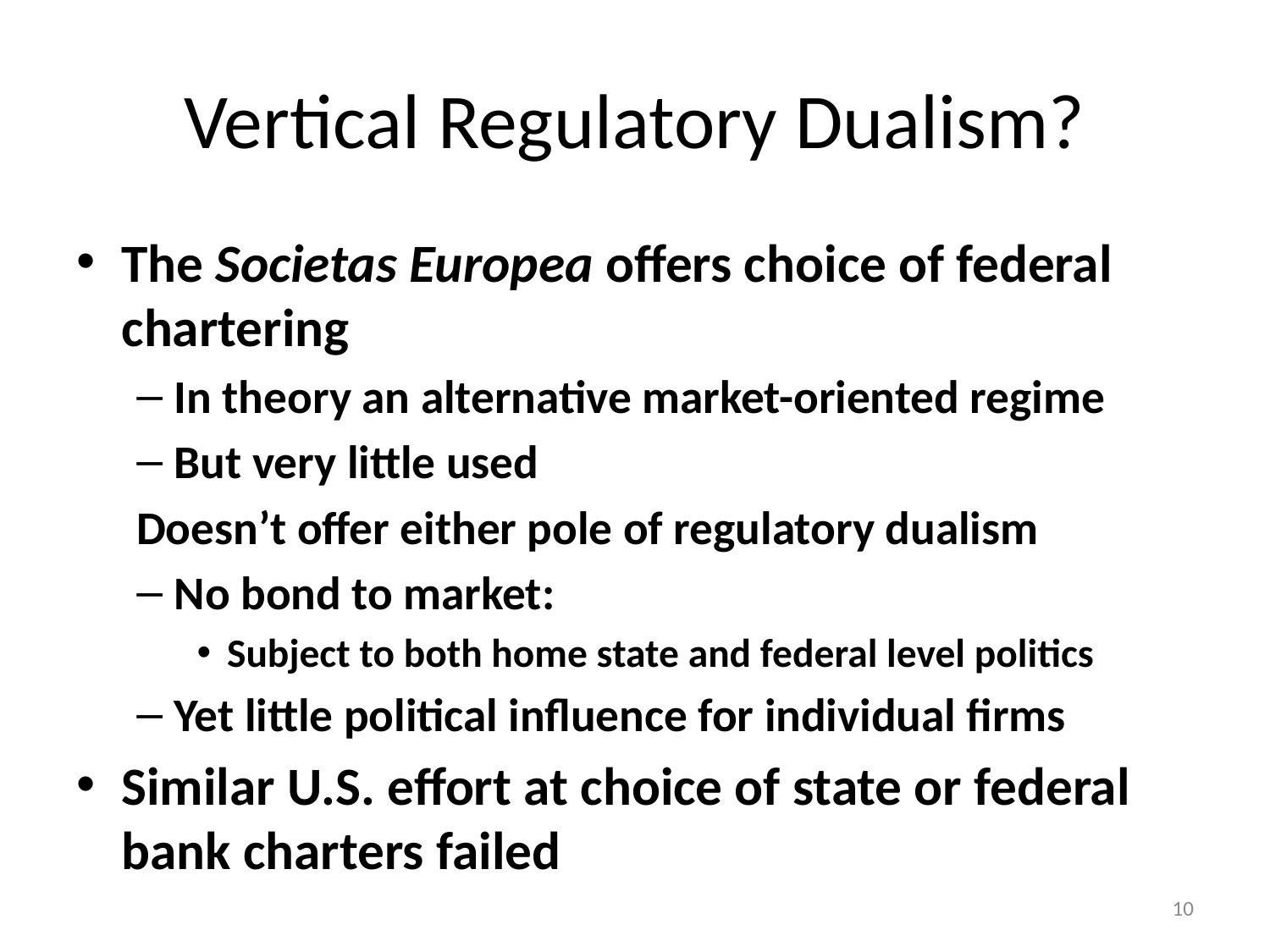

# Vertical Regulatory Dualism?
The Societas Europea offers choice of federal chartering
In theory an alternative market-oriented regime
But very little used
Doesn’t offer either pole of regulatory dualism
No bond to market:
Subject to both home state and federal level politics
Yet little political influence for individual firms
Similar U.S. effort at choice of state or federal bank charters failed

10